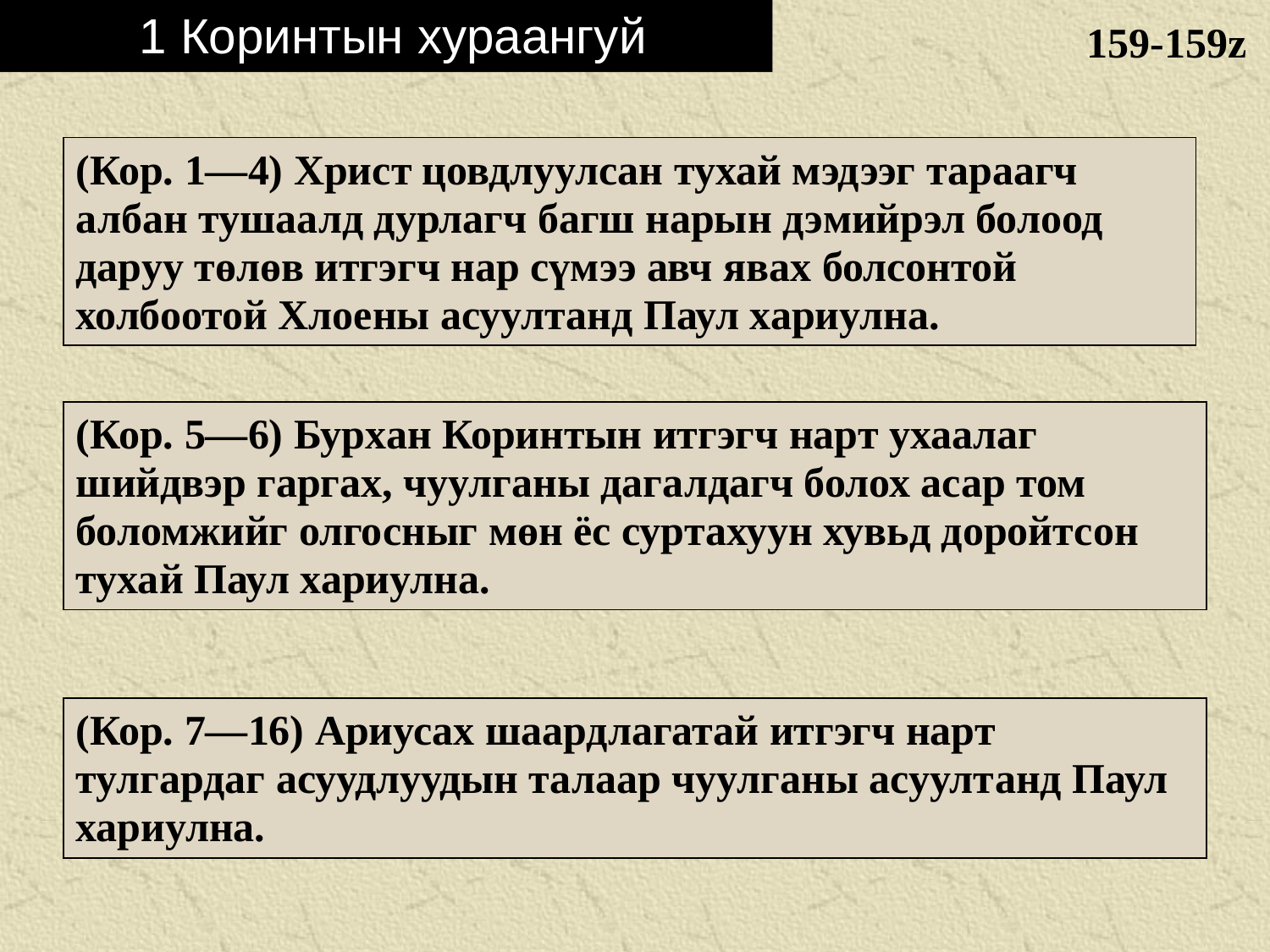

1 Коринтын хураангуй
159-159z
(Кор. 1—4) Христ цовдлуулсан тухай мэдээг тараагч албан тушаалд дурлагч багш нарын дэмийрэл болоод даруу төлөв итгэгч нар сүмээ авч явах болсонтой холбоотой Хлоены асуултанд Паул хариулна.
(Кор. 5—6) Бурхан Коринтын итгэгч нарт ухаалаг шийдвэр гаргах, чуулганы дагалдагч болох асар том боломжийг олгосныг мөн ёс суртахуун хувьд доройтсон тухай Паул хариулна.
(Кор. 7—16) Ариусах шаардлагатай итгэгч нарт тулгардаг асуудлуудын талаар чуулганы асуултанд Паул хариулна.